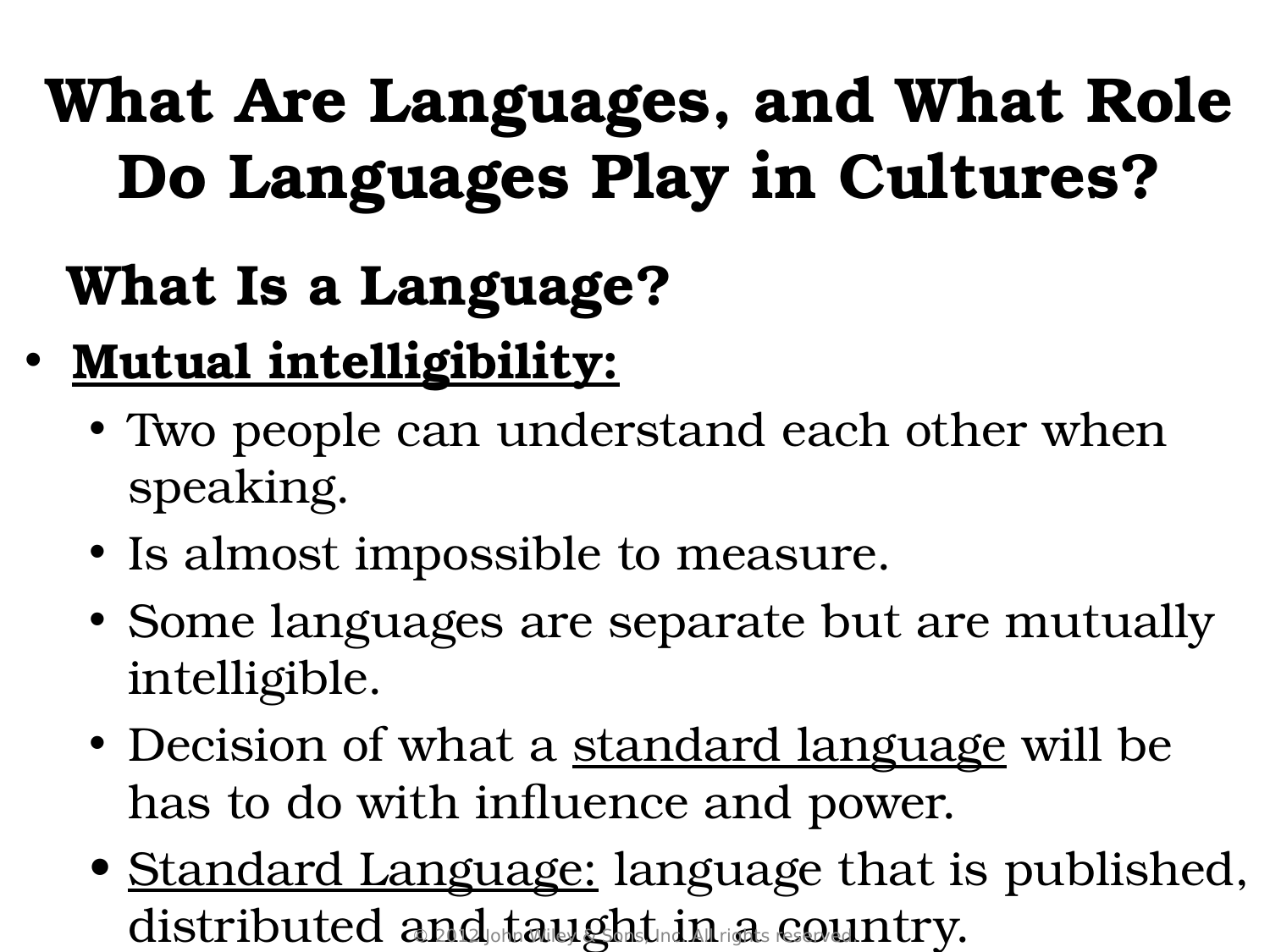

What Are Languages, and What Role Do Languages Play in Cultures?
What Is a Language?
Mutual intelligibility:
Two people can understand each other when speaking.
Is almost impossible to measure.
Some languages are separate but are mutually intelligible.
Decision of what a standard language will be has to do with influence and power.
Standard Language: language that is published, distributed and taught in a country.
© 2012 John Wiley & Sons, Inc. All rights reserved.